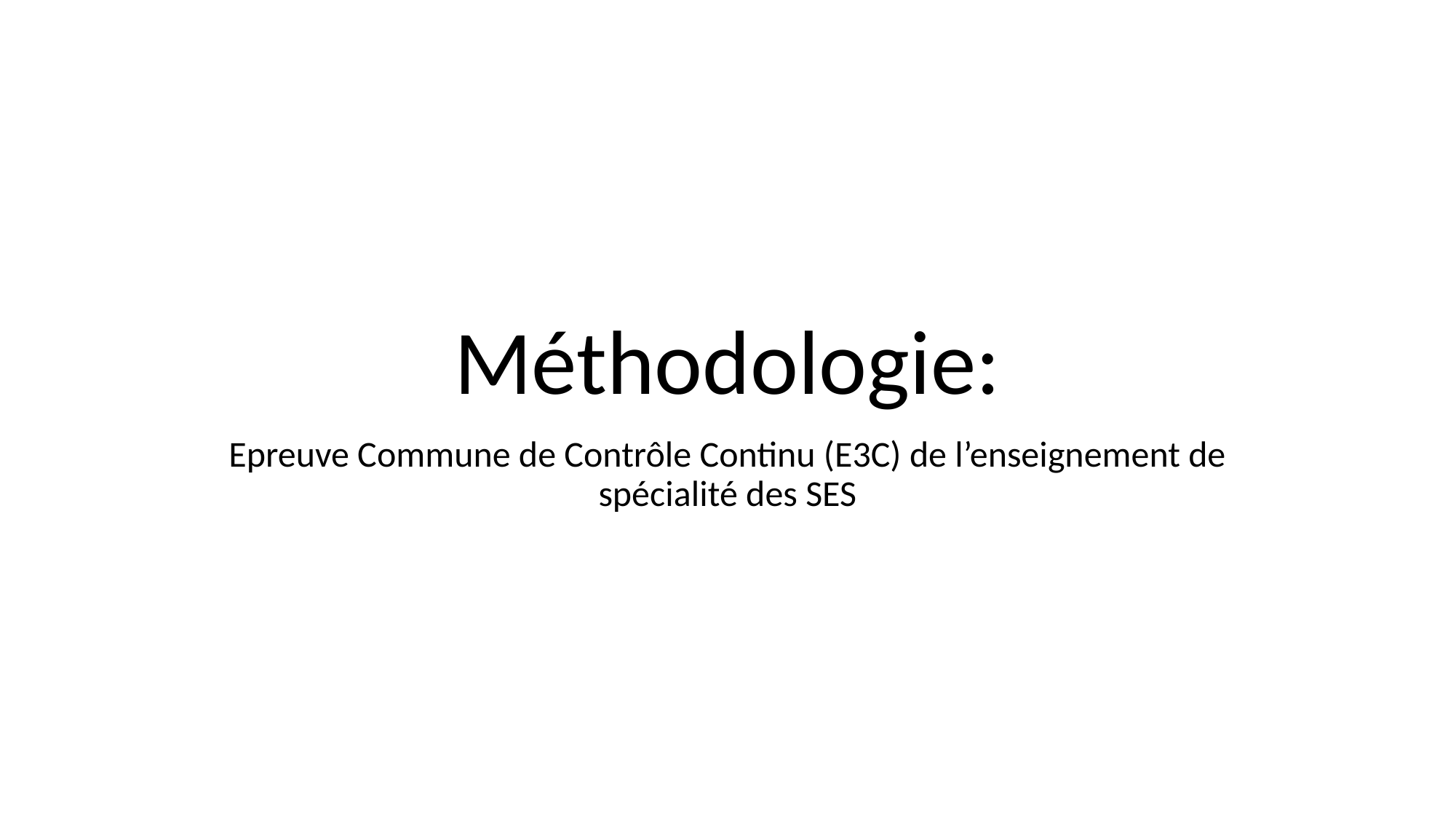

# Méthodologie:
Epreuve Commune de Contrôle Continu (E3C) de l’enseignement de spécialité des SES